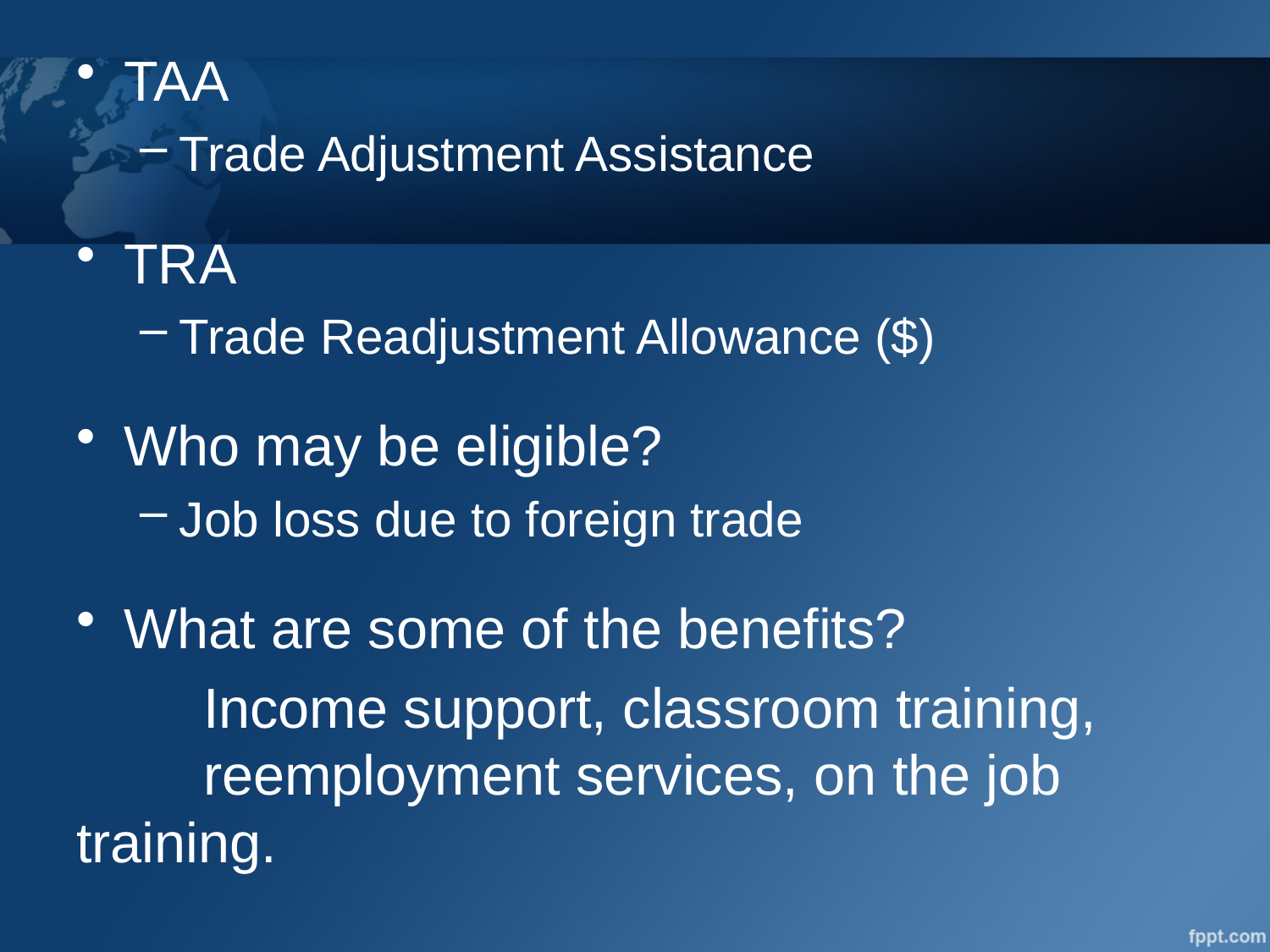

TAA
Trade Adjustment Assistance

TRA
Trade Readjustment Allowance ($)

Who may be eligible?
Job loss due to foreign trade

What are some of the benefits?
     	Income support, classroom training,       	reemployment services, on the job 	training.